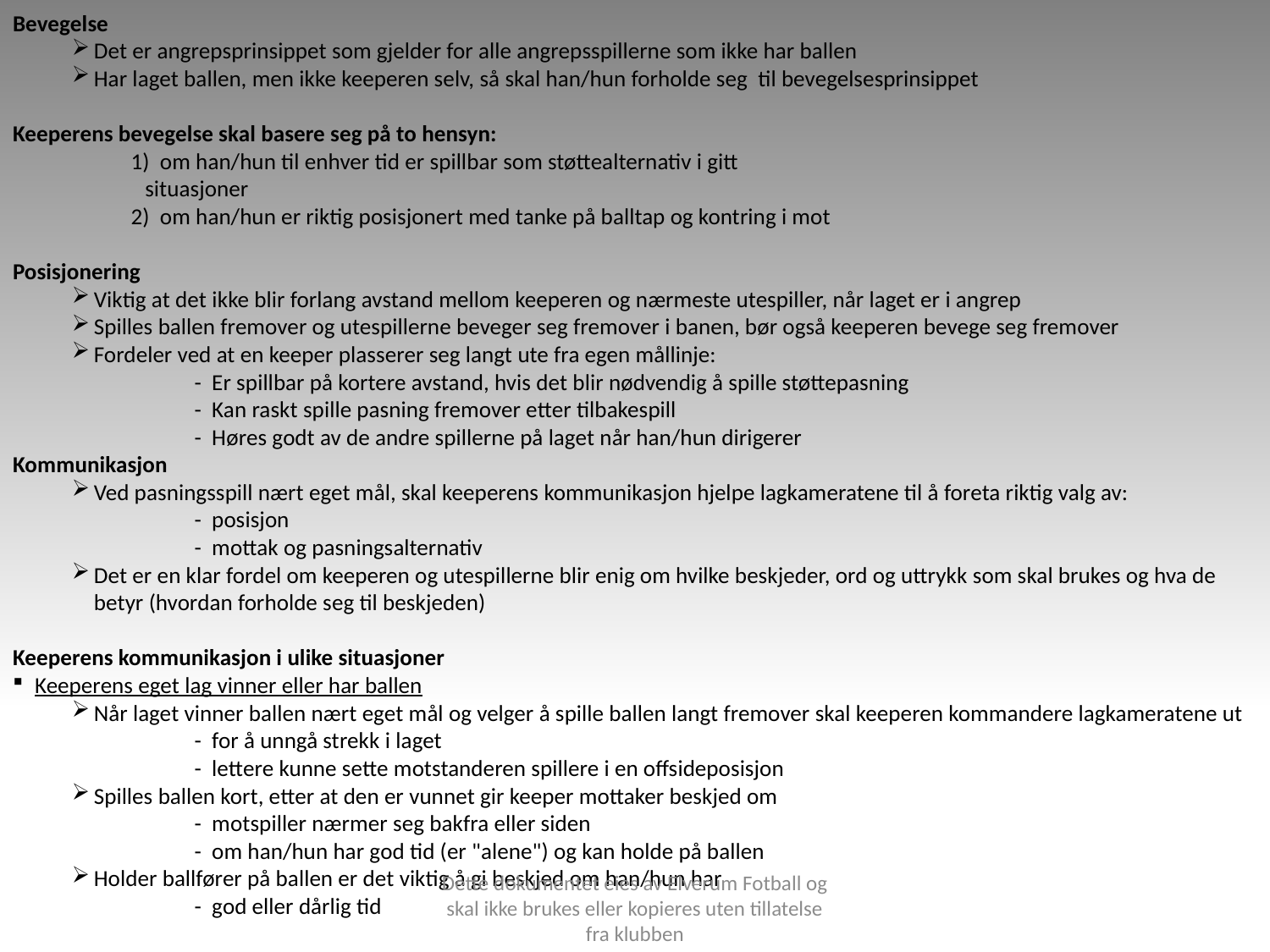

Bevegelse
Det er angrepsprinsippet som gjelder for alle angrepsspillerne som ikke har ballen
Har laget ballen, men ikke keeperen selv, så skal han/hun forholde seg  til bevegelsesprinsippet

Keeperens bevegelse skal basere seg på to hensyn:
                	1)  om han/hun til enhver tid er spillbar som støttealternativ i gitt
                         situasjoner
                	2)  om han/hun er riktig posisjonert med tanke på balltap og kontring i mot

Posisjonering
Viktig at det ikke blir forlang avstand mellom keeperen og nærmeste utespiller, når laget er i angrep
Spilles ballen fremover og utespillerne beveger seg fremover i banen, bør også keeperen bevege seg fremover
Fordeler ved at en keeper plasserer seg langt ute fra egen mållinje:
                	            -  Er spillbar på kortere avstand, hvis det blir nødvendig å spille støttepasning
                	            -  Kan raskt spille pasning fremover etter tilbakespill
                	            -  Høres godt av de andre spillerne på laget når han/hun dirigerer
Kommunikasjon
Ved pasningsspill nært eget mål, skal keeperens kommunikasjon hjelpe lagkameratene til å foreta riktig valg av:
                	            -  posisjon
                	            -  mottak og pasningsalternativ
Det er en klar fordel om keeperen og utespillerne blir enig om hvilke beskjeder, ord og uttrykk som skal brukes og hva de betyr (hvordan forholde seg til beskjeden)

Keeperens kommunikasjon i ulike situasjoner
Keeperens eget lag vinner eller har ballen
Når laget vinner ballen nært eget mål og velger å spille ballen langt fremover skal keeperen kommandere lagkameratene ut
                	            -  for å unngå strekk i laget
                	            -  lettere kunne sette motstanderen spillere i en offsideposisjon
Spilles ballen kort, etter at den er vunnet gir keeper mottaker beskjed om
               	            -  motspiller nærmer seg bakfra eller siden
                	            -  om han/hun har god tid (er "alene") og kan holde på ballen
Holder ballfører på ballen er det viktig å gi beskjed om han/hun har
                	            -  god eller dårlig tid

#
Dette dokumentet eies av Elverum Fotball og skal ikke brukes eller kopieres uten tillatelse fra klubben